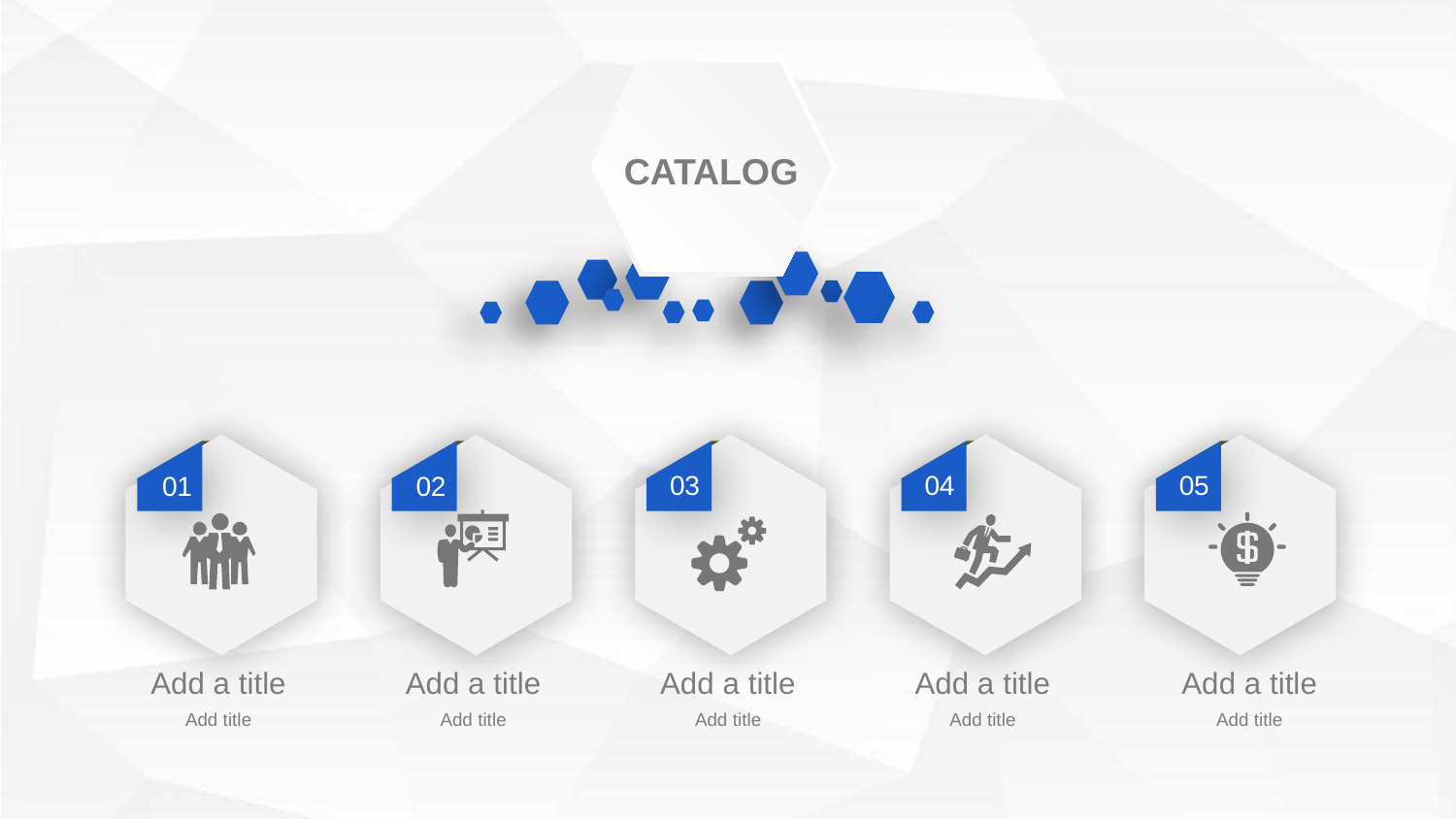

CATALOG

01

02

03

04

05

Add a title
Add a title
Add a title
Add a title
Add a title
Add title
Add title
Add title
Add title
Add title